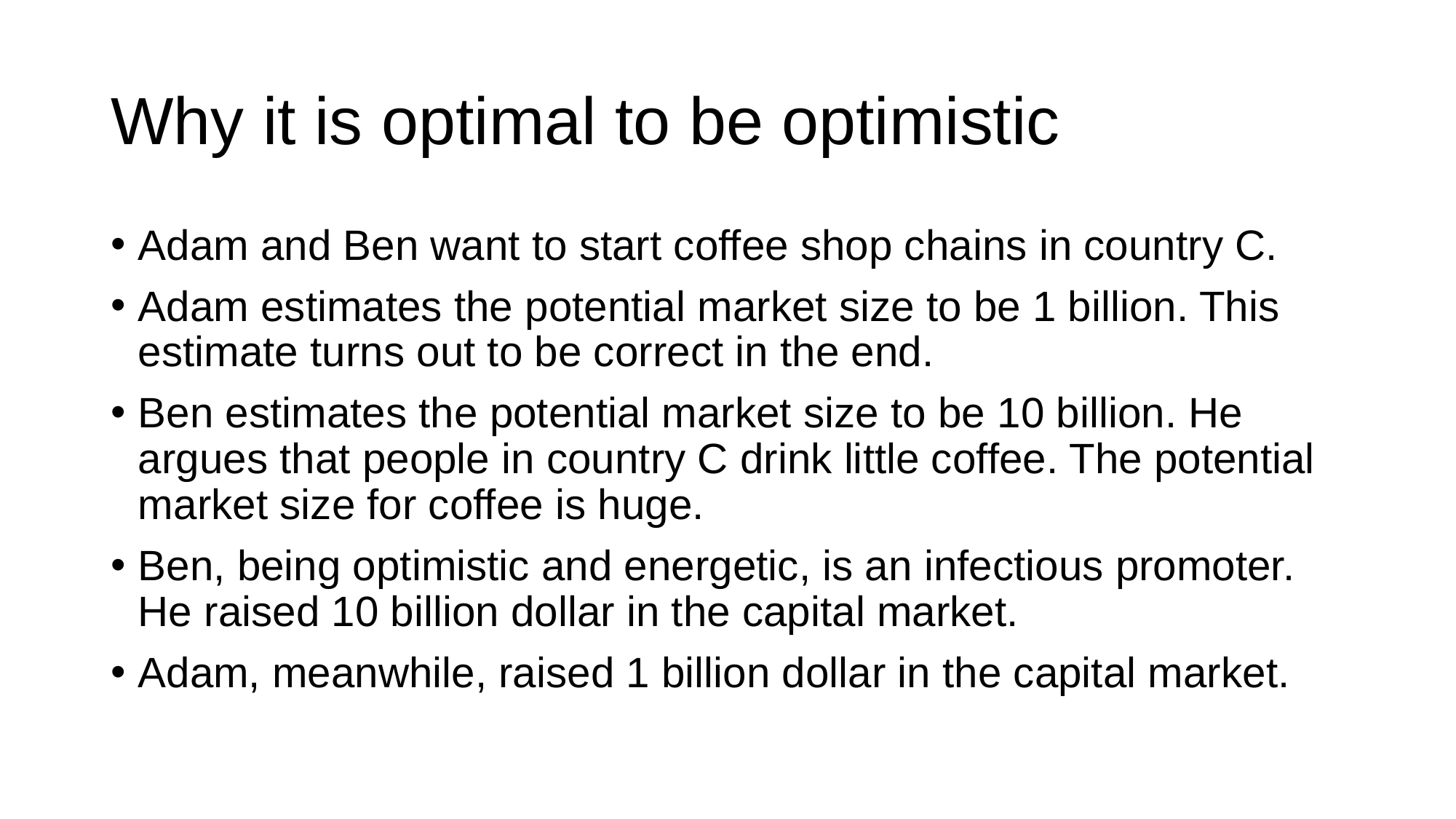

# Why it is optimal to be optimistic
Adam and Ben want to start coffee shop chains in country C.
Adam estimates the potential market size to be 1 billion. This estimate turns out to be correct in the end.
Ben estimates the potential market size to be 10 billion. He argues that people in country C drink little coffee. The potential market size for coffee is huge.
Ben, being optimistic and energetic, is an infectious promoter. He raised 10 billion dollar in the capital market.
Adam, meanwhile, raised 1 billion dollar in the capital market.